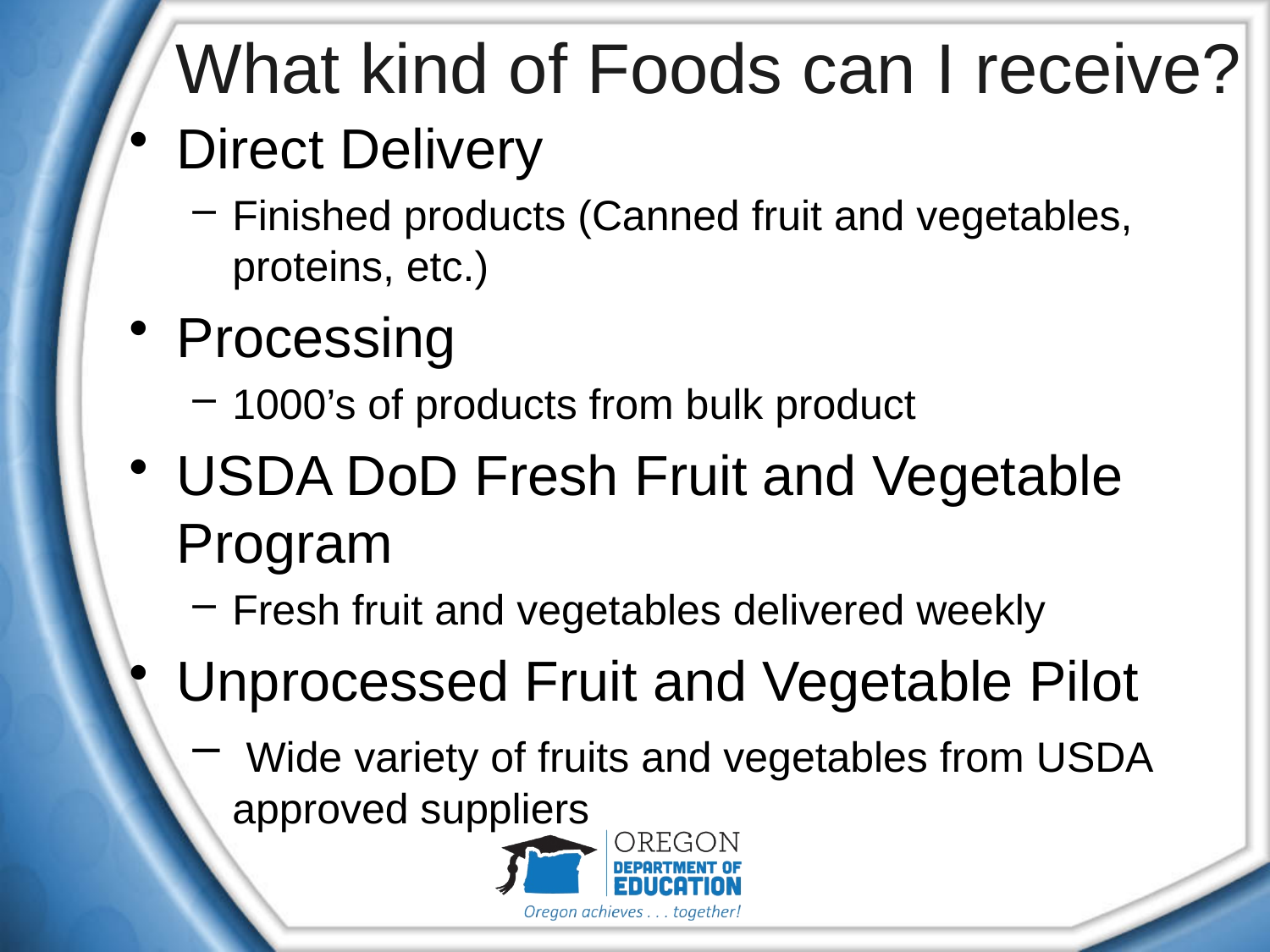

# What kind of Foods can I receive?
Direct Delivery
Finished products (Canned fruit and vegetables, proteins, etc.)
Processing
1000’s of products from bulk product
USDA DoD Fresh Fruit and Vegetable Program
Fresh fruit and vegetables delivered weekly
Unprocessed Fruit and Vegetable Pilot
 Wide variety of fruits and vegetables from USDA approved suppliers